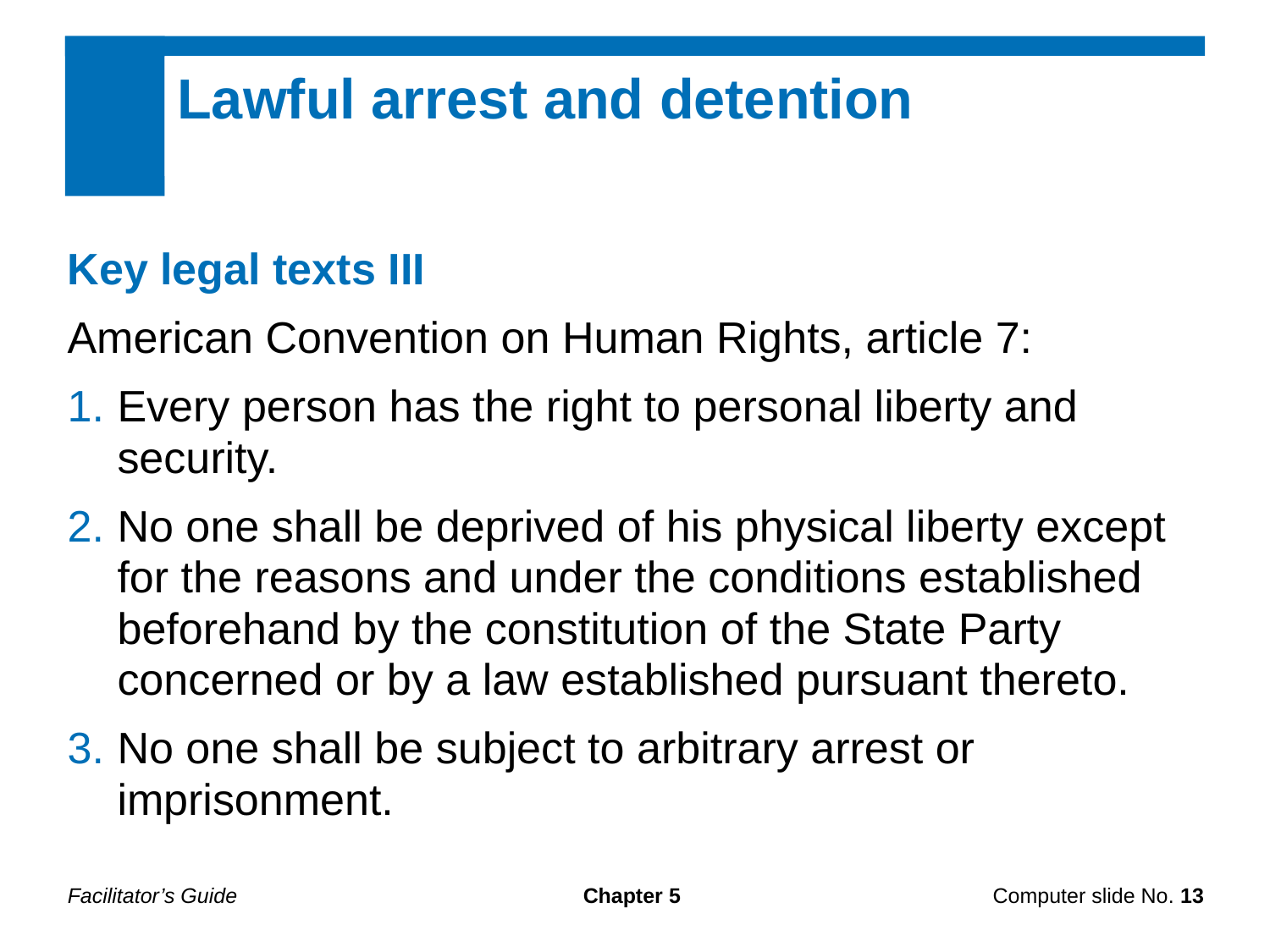

Lawful arrest and detention
Key legal texts III
American Convention on Human Rights, article 7:
Every person has the right to personal liberty and security.
No one shall be deprived of his physical liberty except for the reasons and under the conditions established beforehand by the constitution of the State Party concerned or by a law established pursuant thereto.
No one shall be subject to arbitrary arrest or imprisonment.
Facilitator’s Guide
Chapter 5
Computer slide No. 13